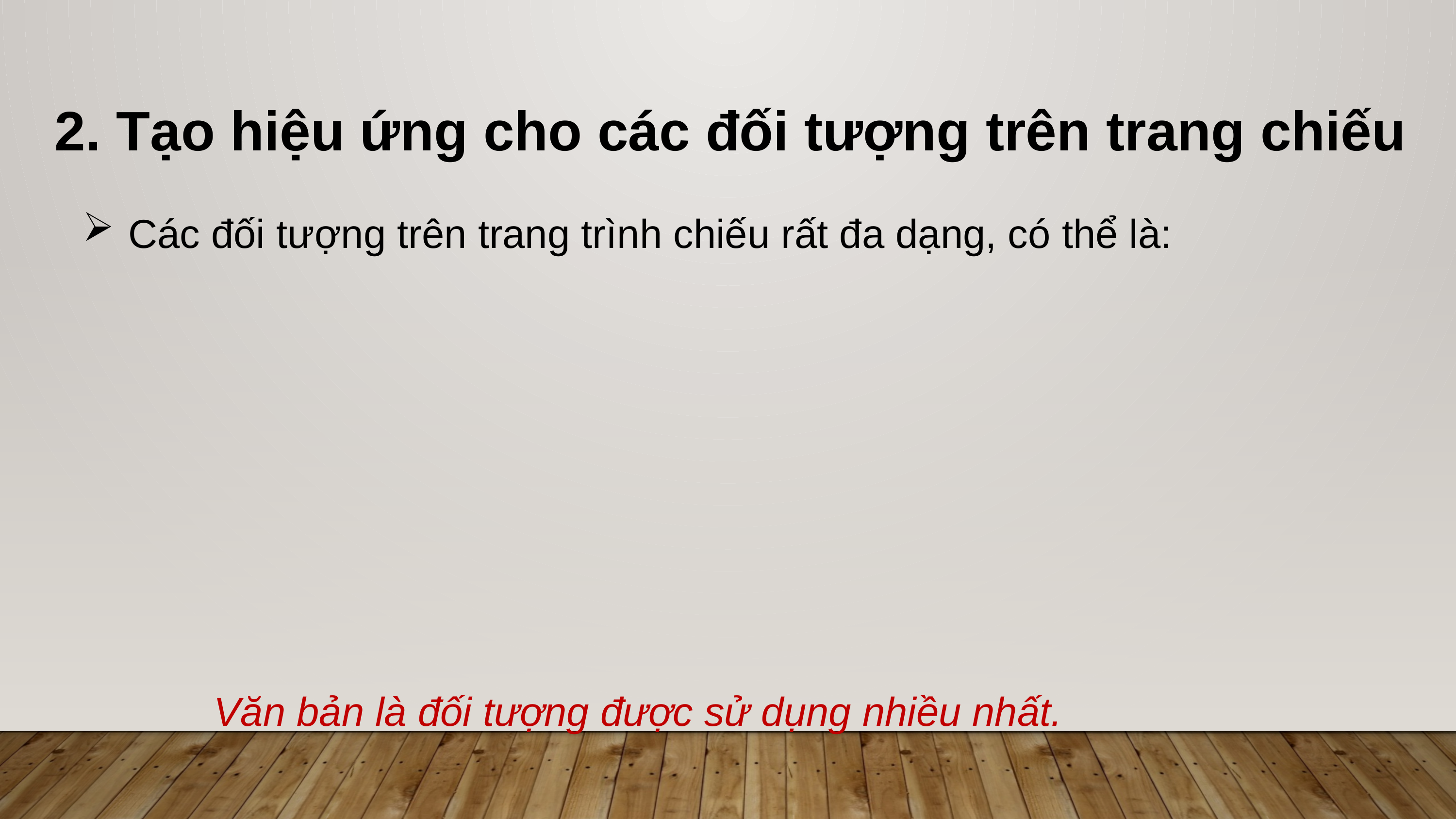

2. Tạo hiệu ứng cho các đối tượng trên trang chiếu
Các đối tượng trên trang trình chiếu rất đa dạng, có thể là:
Văn bản là đối tượng được sử dụng nhiều nhất.